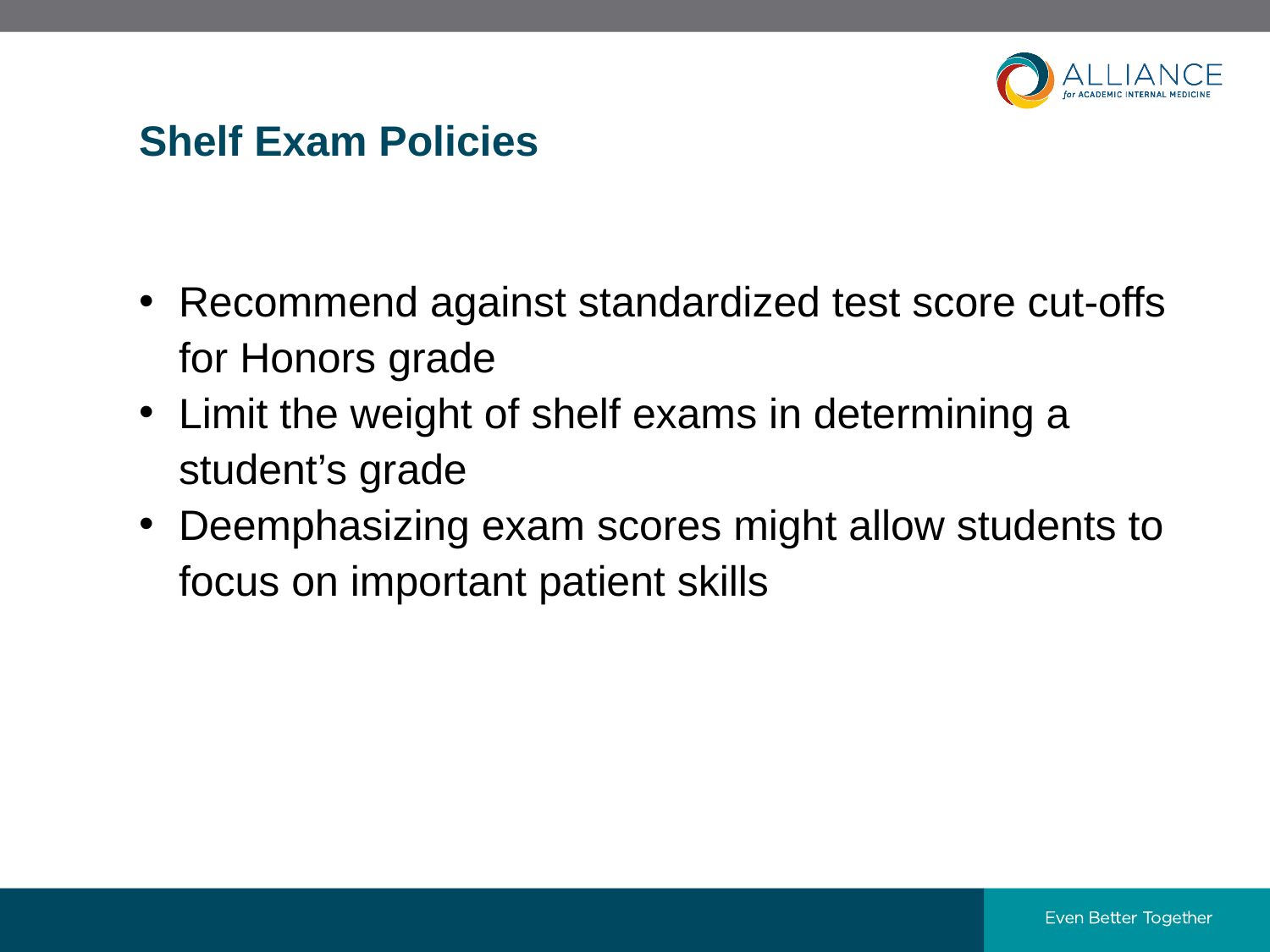

# Shelf Exam Policies
Recommend against standardized test score cut-offs for Honors grade
Limit the weight of shelf exams in determining a student’s grade
Deemphasizing exam scores might allow students to focus on important patient skills